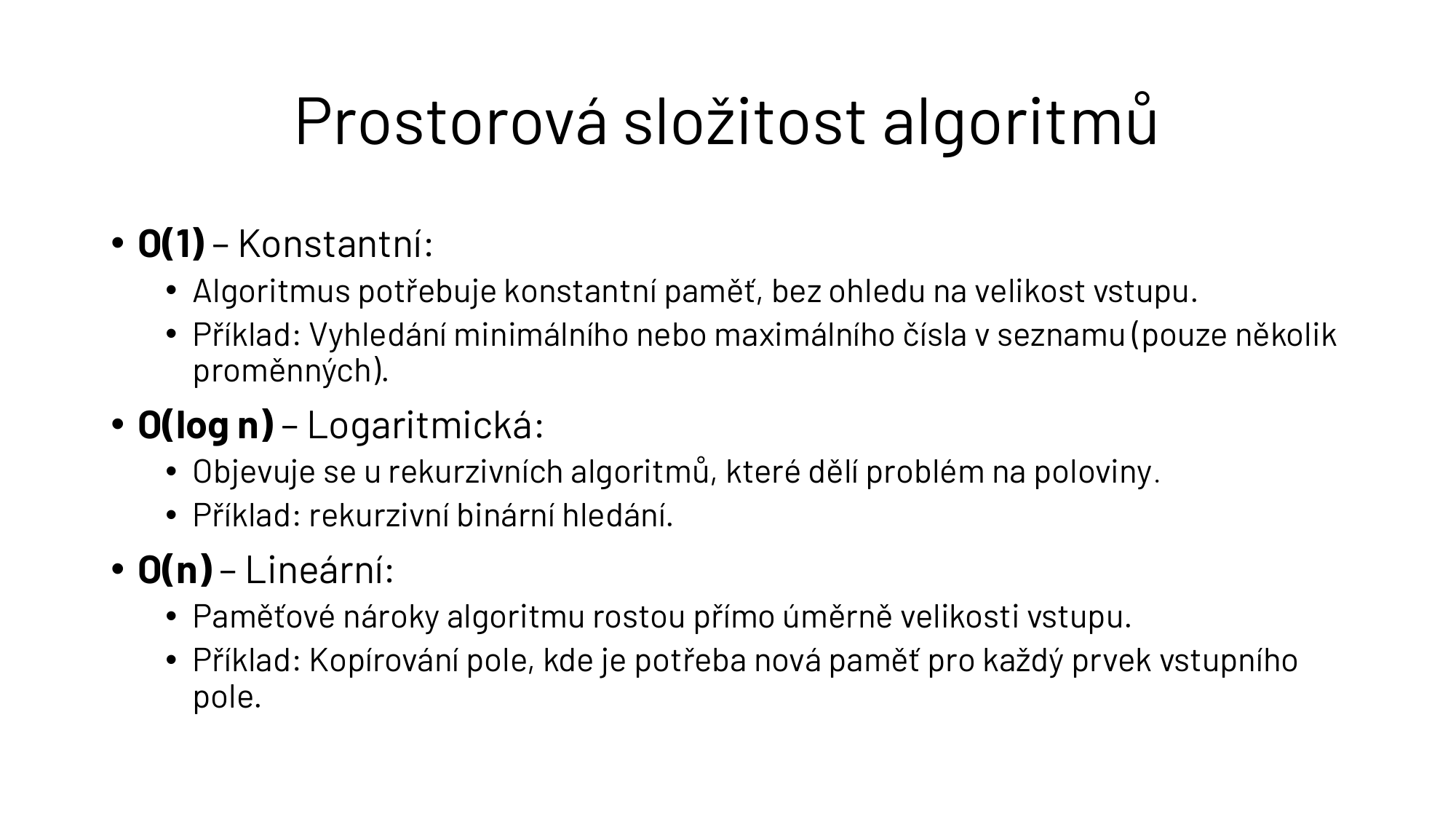

# Prostorová složitost algoritmů
O(1) – Konstantní:
Algoritmus potřebuje konstantní paměť, bez ohledu na velikost vstupu.
Příklad: Vyhledání minimálního nebo maximálního čísla v seznamu (pouze několik proměnných).
O(log n) – Logaritmická:
Objevuje se u rekurzivních algoritmů, které dělí problém na poloviny.
Příklad: rekurzivní binární hledání.
O(n) – Lineární:
Paměťové nároky algoritmu rostou přímo úměrně velikosti vstupu.
Příklad: Kopírování pole, kde je potřeba nová paměť pro každý prvek vstupního pole.